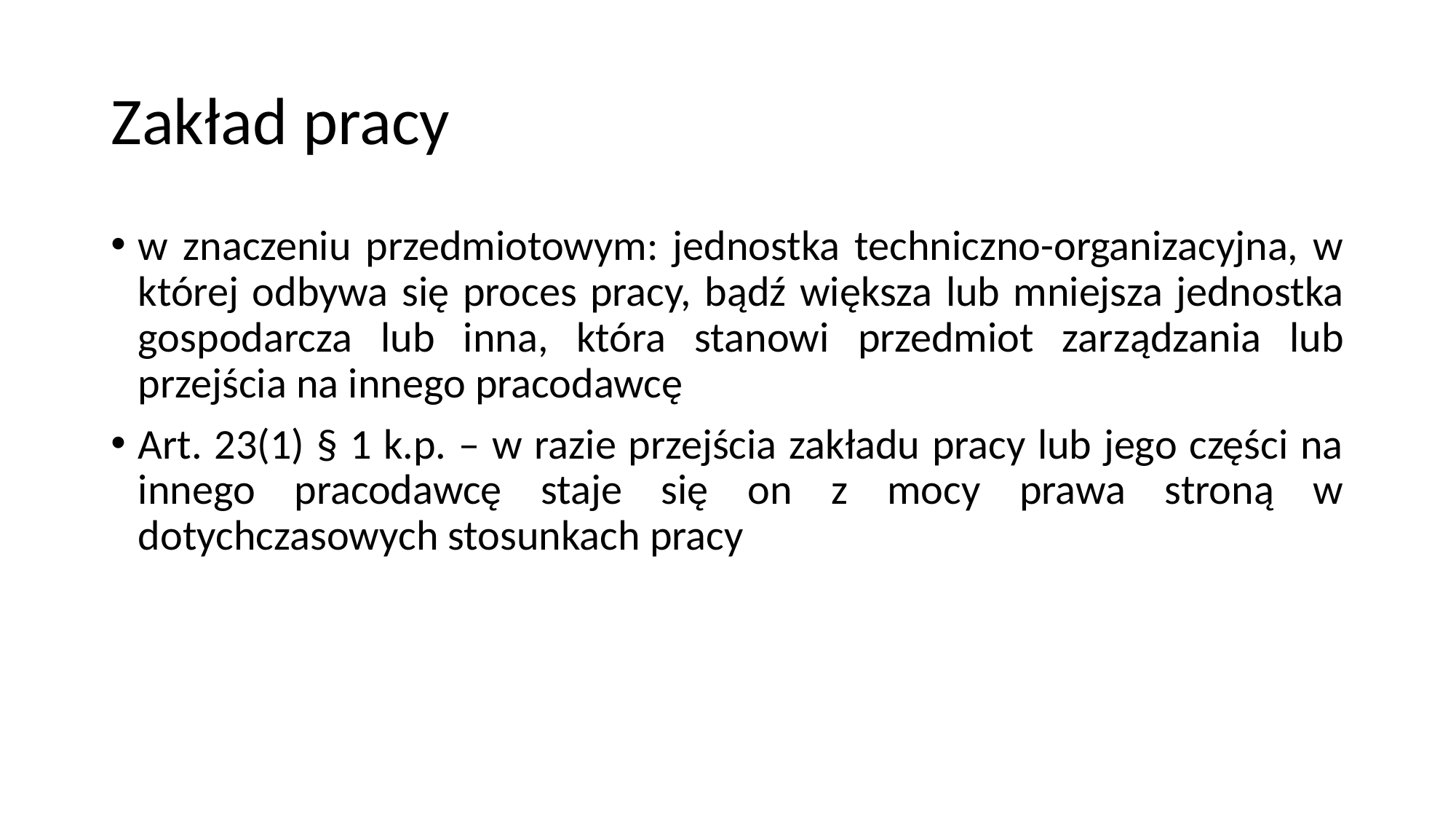

# Zakład pracy
w znaczeniu przedmiotowym: jednostka techniczno-organizacyjna, w której odbywa się proces pracy, bądź większa lub mniejsza jednostka gospodarcza lub inna, która stanowi przedmiot zarządzania lub przejścia na innego pracodawcę
Art. 23(1) § 1 k.p. – w razie przejścia zakładu pracy lub jego części na innego pracodawcę staje się on z mocy prawa stroną w dotychczasowych stosunkach pracy